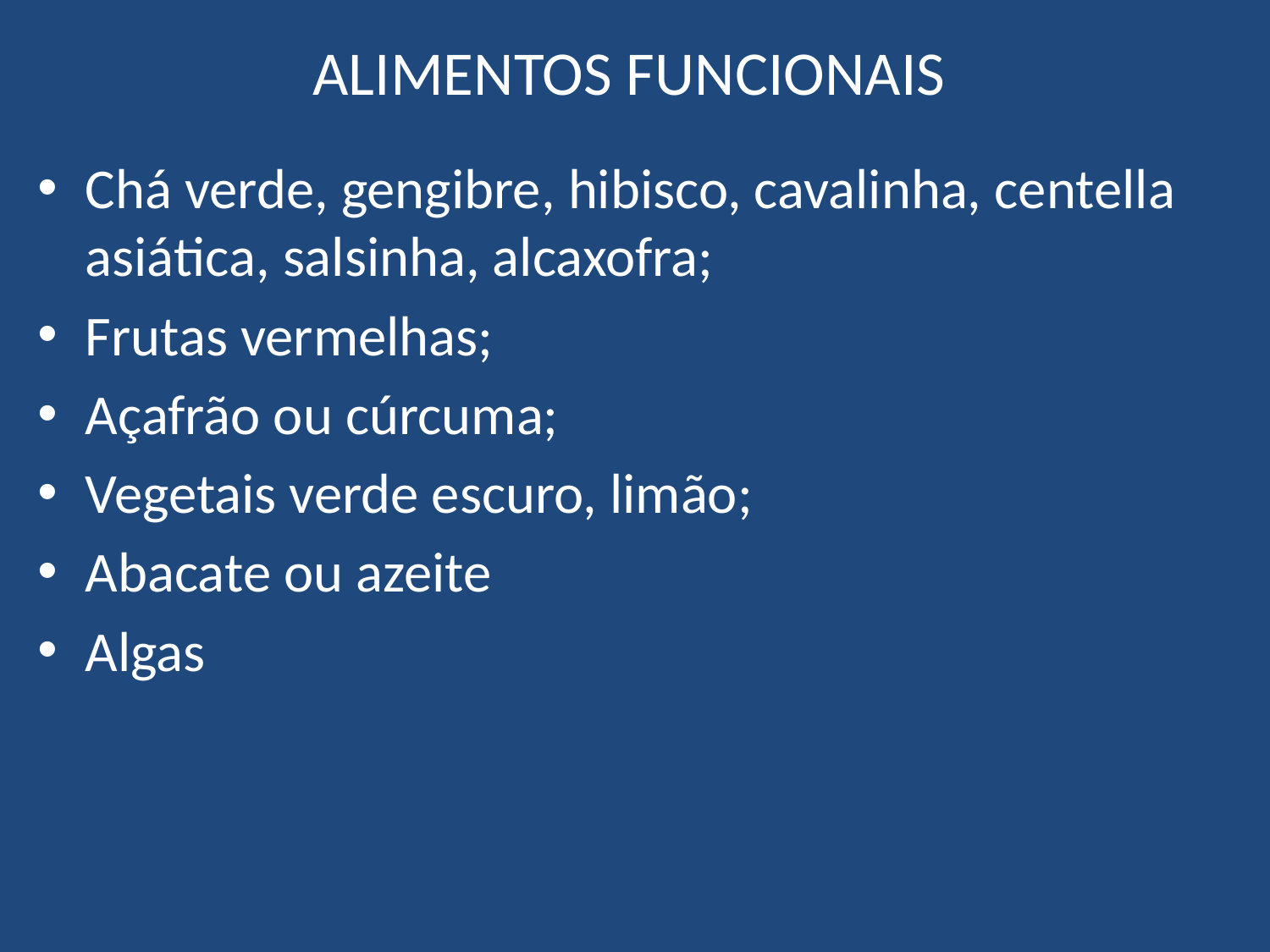

# ALIMENTOS FUNCIONAIS
Chá verde, gengibre, hibisco, cavalinha, centella asiática, salsinha, alcaxofra;
Frutas vermelhas;
Açafrão ou cúrcuma;
Vegetais verde escuro, limão;
Abacate ou azeite
Algas